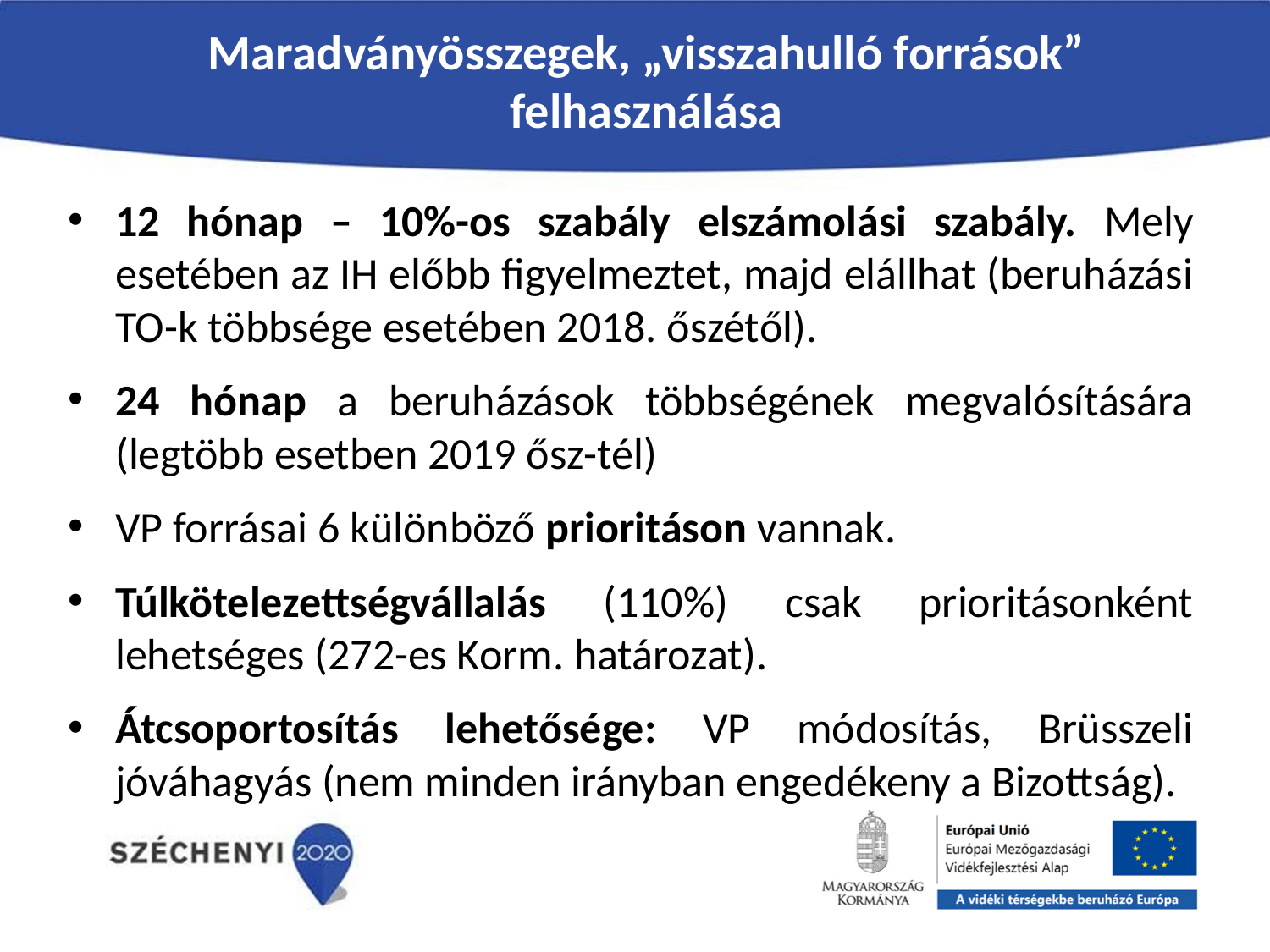

# Maradványösszegek, „visszahulló források” felhasználása
12 hónap – 10%-os szabály elszámolási szabály. Mely esetében az IH előbb figyelmeztet, majd elállhat (beruházási TO-k többsége esetében 2018. őszétől).
24 hónap a beruházások többségének megvalósítására (legtöbb esetben 2019 ősz-tél)
VP forrásai 6 különböző prioritáson vannak.
Túlkötelezettségvállalás (110%) csak prioritásonként lehetséges (272-es Korm. határozat).
Átcsoportosítás lehetősége: VP módosítás, Brüsszeli jóváhagyás (nem minden irányban engedékeny a Bizottság).